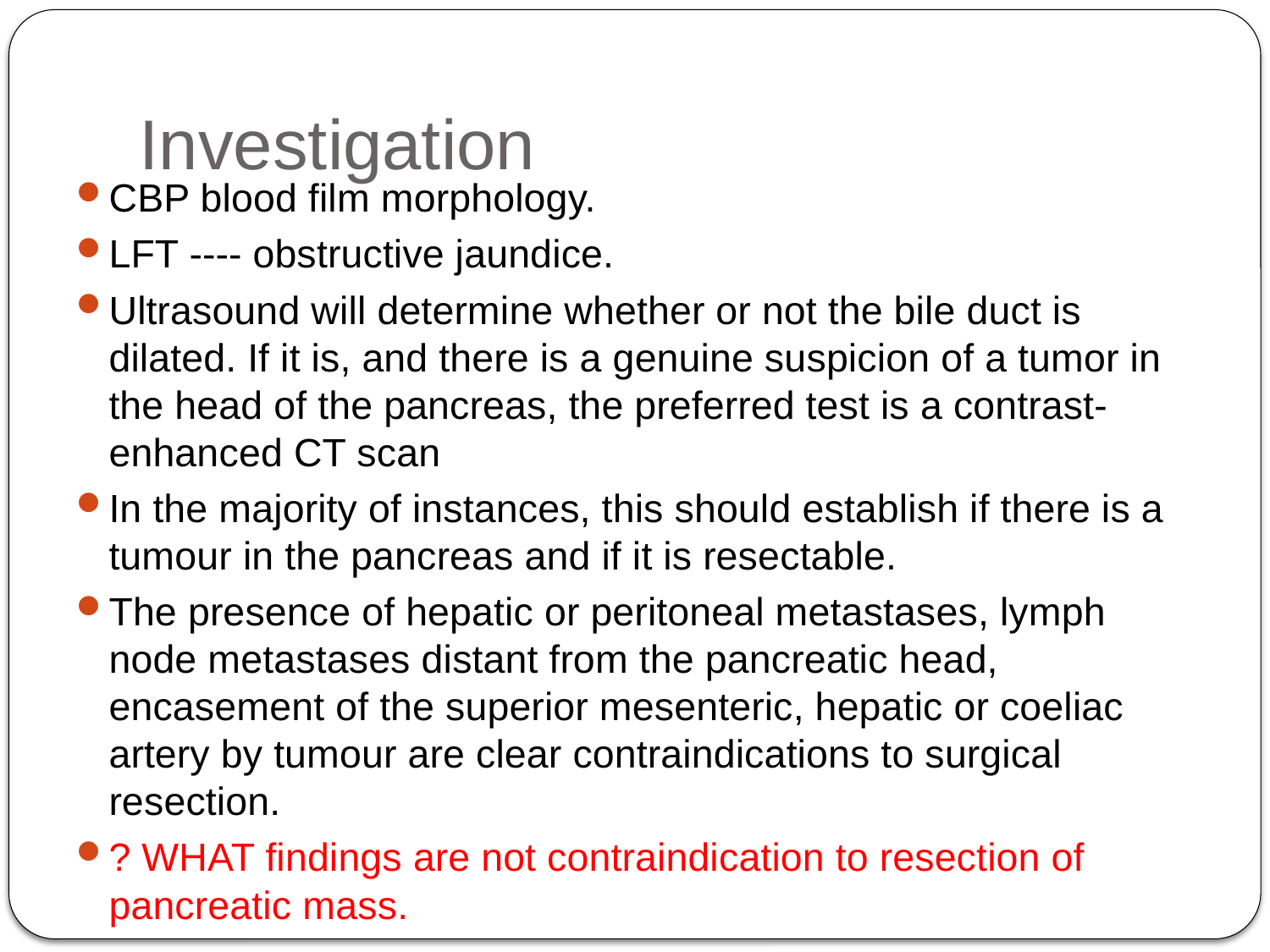

# Investigation
CBP blood film morphology.
LFT ---- obstructive jaundice.
Ultrasound will determine whether or not the bile duct is dilated. If it is, and there is a genuine suspicion of a tumor in the head of the pancreas, the preferred test is a contrast-enhanced CT scan
In the majority of instances, this should establish if there is a tumour in the pancreas and if it is resectable.
The presence of hepatic or peritoneal metastases, lymph node metastases distant from the pancreatic head, encasement of the superior mesenteric, hepatic or coeliac artery by tumour are clear contraindications to surgical resection.
? WHAT findings are not contraindication to resection of pancreatic mass.